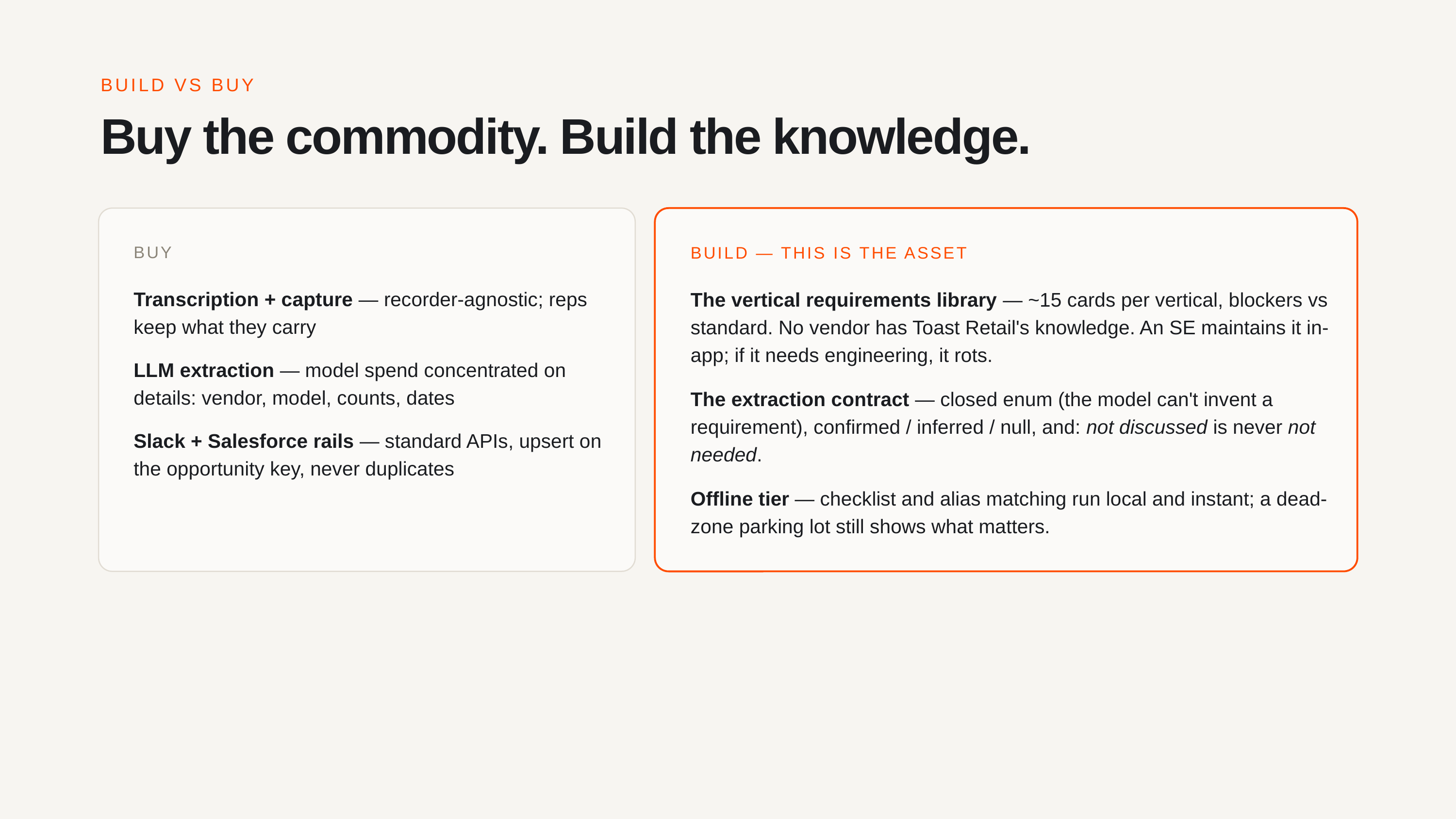

BUILD VS BUY
Buy the commodity. Build the knowledge.

BUY
BUILD — THIS IS THE ASSET
Transcription + capture — recorder-agnostic; reps keep what they carry
The vertical requirements library — ~15 cards per vertical, blockers vs standard. No vendor has Toast Retail's knowledge. An SE maintains it in-app; if it needs engineering, it rots.
LLM extraction — model spend concentrated on details: vendor, model, counts, dates
The extraction contract — closed enum (the model can't invent a requirement), confirmed / inferred / null, and: not discussed is never not needed.
Slack + Salesforce rails — standard APIs, upsert on the opportunity key, never duplicates
Offline tier — checklist and alias matching run local and instant; a dead-zone parking lot still shows what matters.